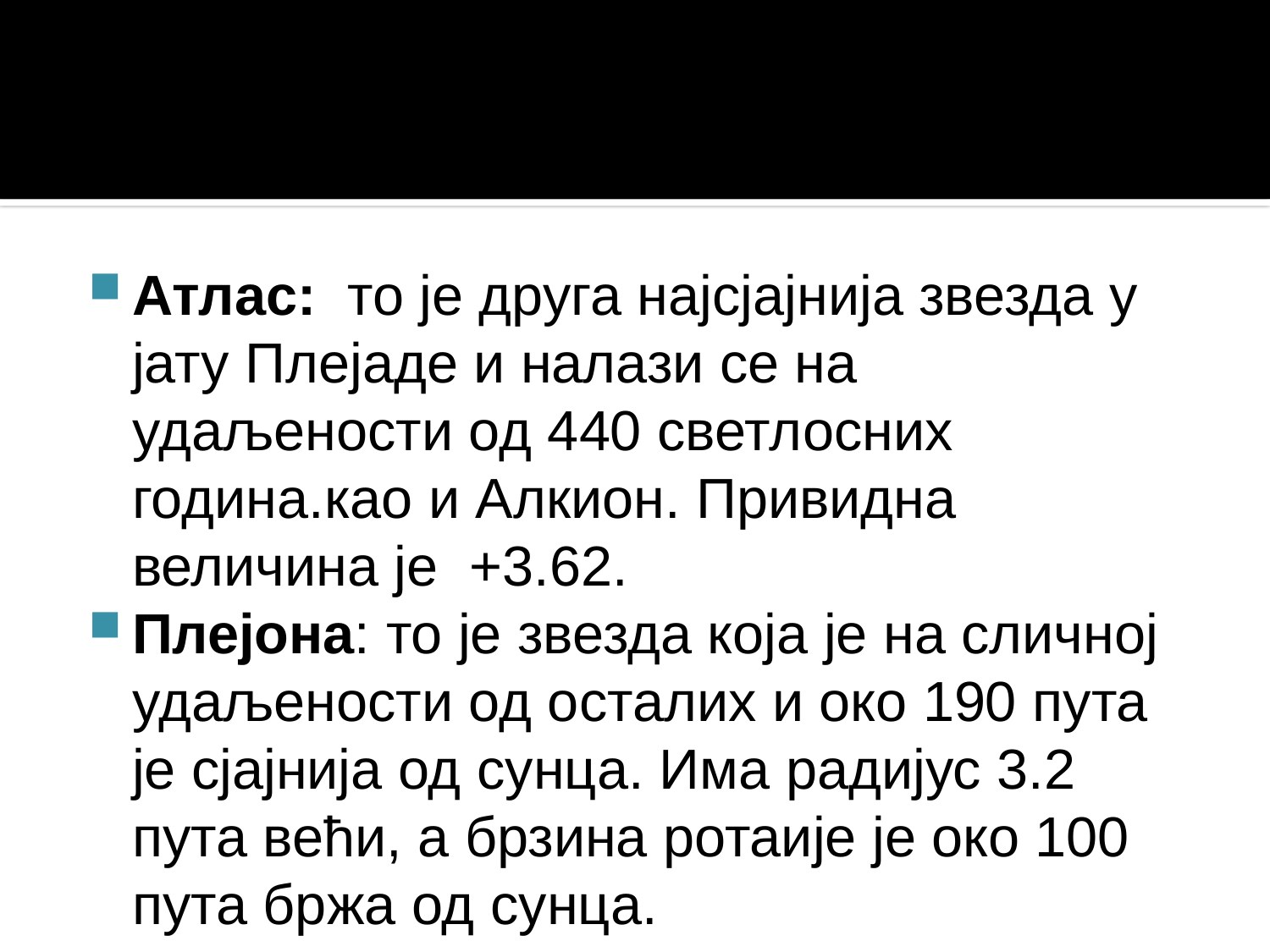

Атлас:  то је друга најсјајнија звезда у јату Плејаде и налази се на удаљености од 440 светлосних година.као и Алкион. Привидна величина је  +3.62.
Плејона: то је звезда која је на сличној удаљености од осталих и око 190 пута је сјајнија од сунца. Има радијус 3.2 пута већи, а брзина ротаије је око 100 пута бржа од сунца.